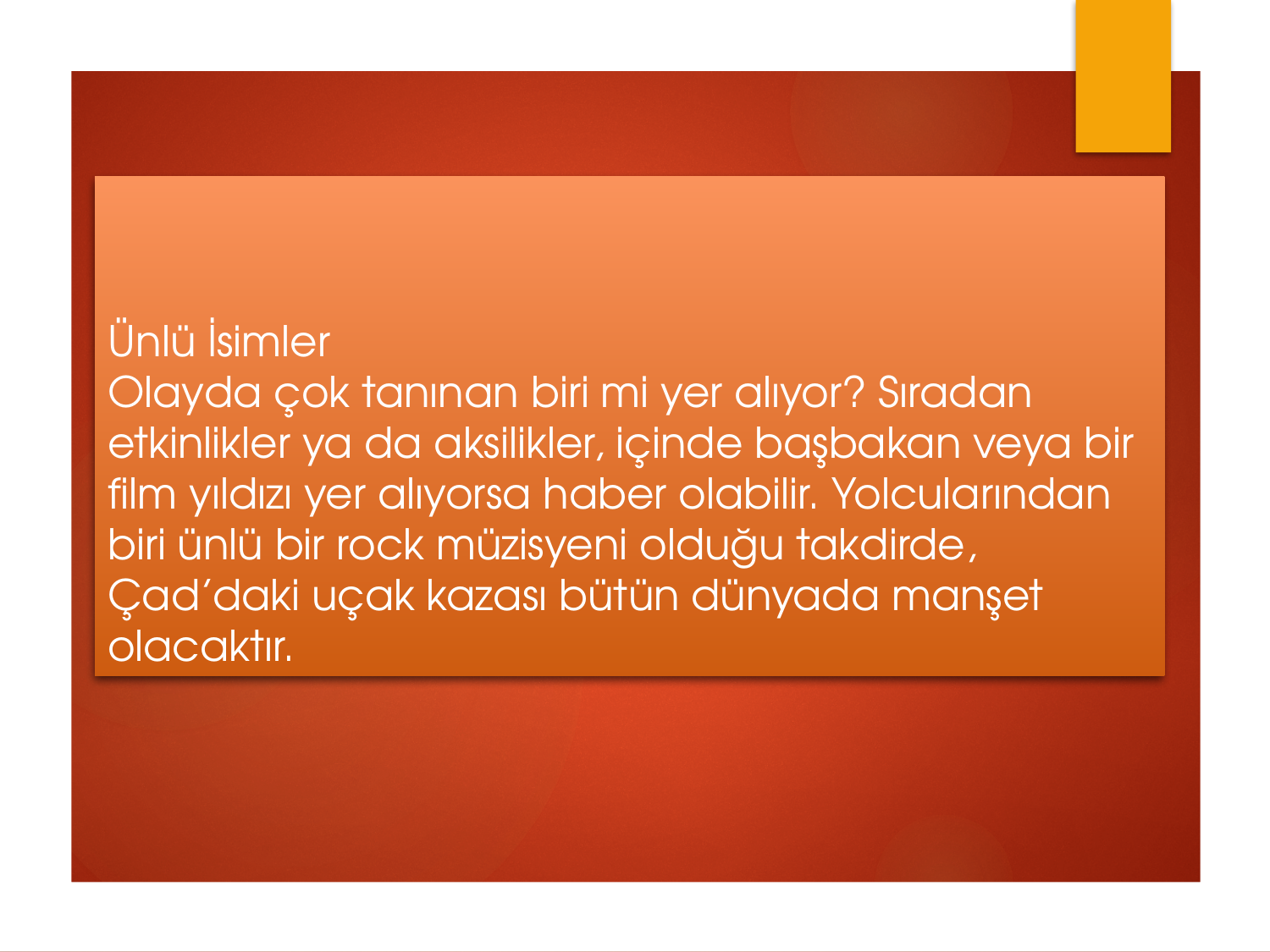

# Ünlü İsimler Olayda çok tanınan biri mi yer alıyor? Sıradan etkinlikler ya da aksilikler, içinde başbakan veya bir film yıldızı yer alıyorsa haber olabilir. Yolcularından biri ünlü bir rock müzisyeni olduğu takdirde, Çad’daki uçak kazası bütün dünyada manşet olacaktır.